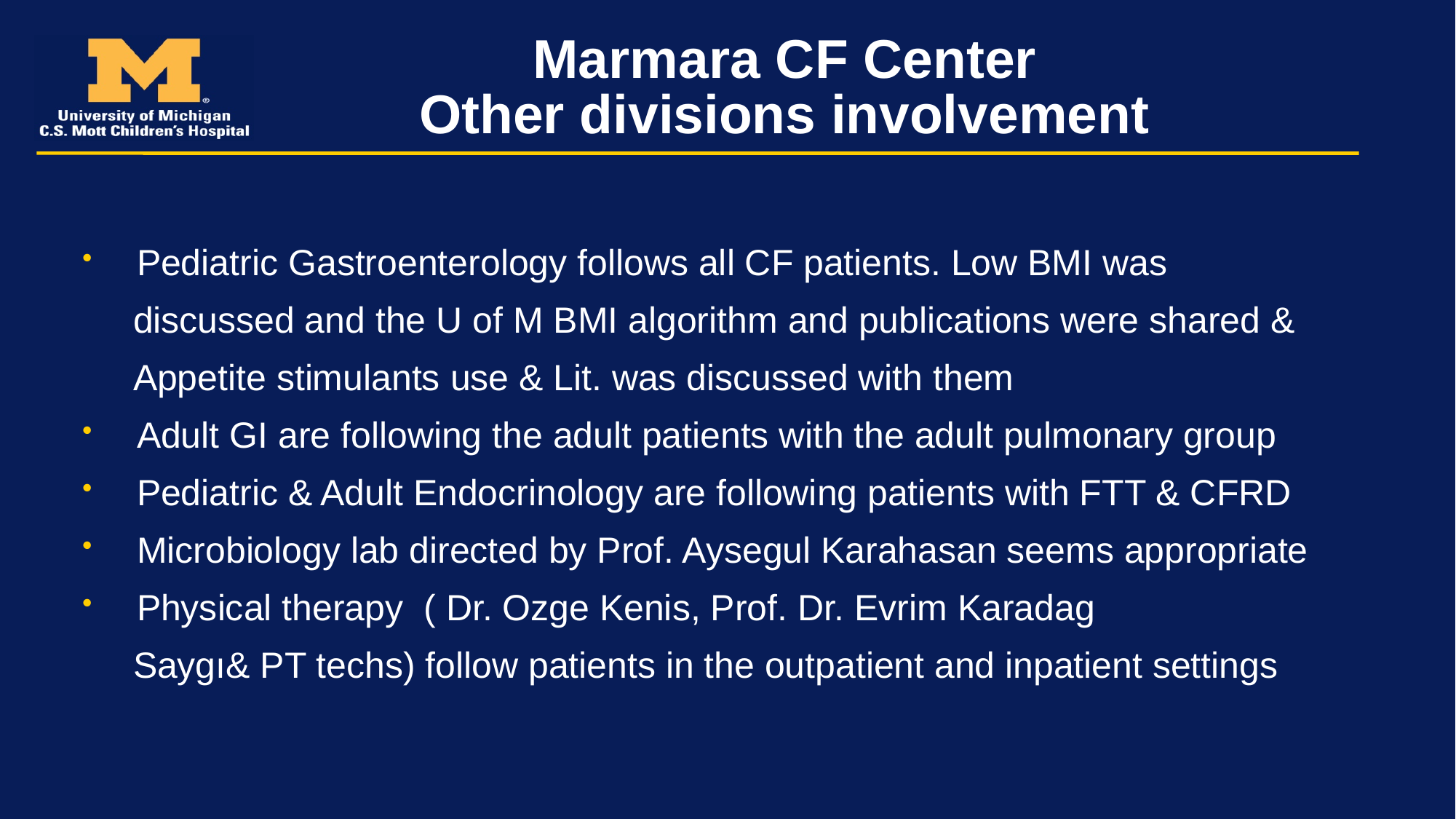

# Marmara CF Center Other divisions involvement
Pediatric Gastroenterology follows all CF patients. Low BMI was
     discussed and the U of M BMI algorithm and publications were shared &
     Appetite stimulants use & Lit. was discussed with them
Adult GI are following the adult patients with the adult pulmonary group
Pediatric & Adult Endocrinology are following patients with FTT & CFRD
Microbiology lab directed by Prof. Aysegul Karahasan seems appropriate
Physical therapy  ( Dr. Ozge Kenis, Prof. Dr. Evrim Karadag
     Saygı& PT techs) follow patients in the outpatient and inpatient settings